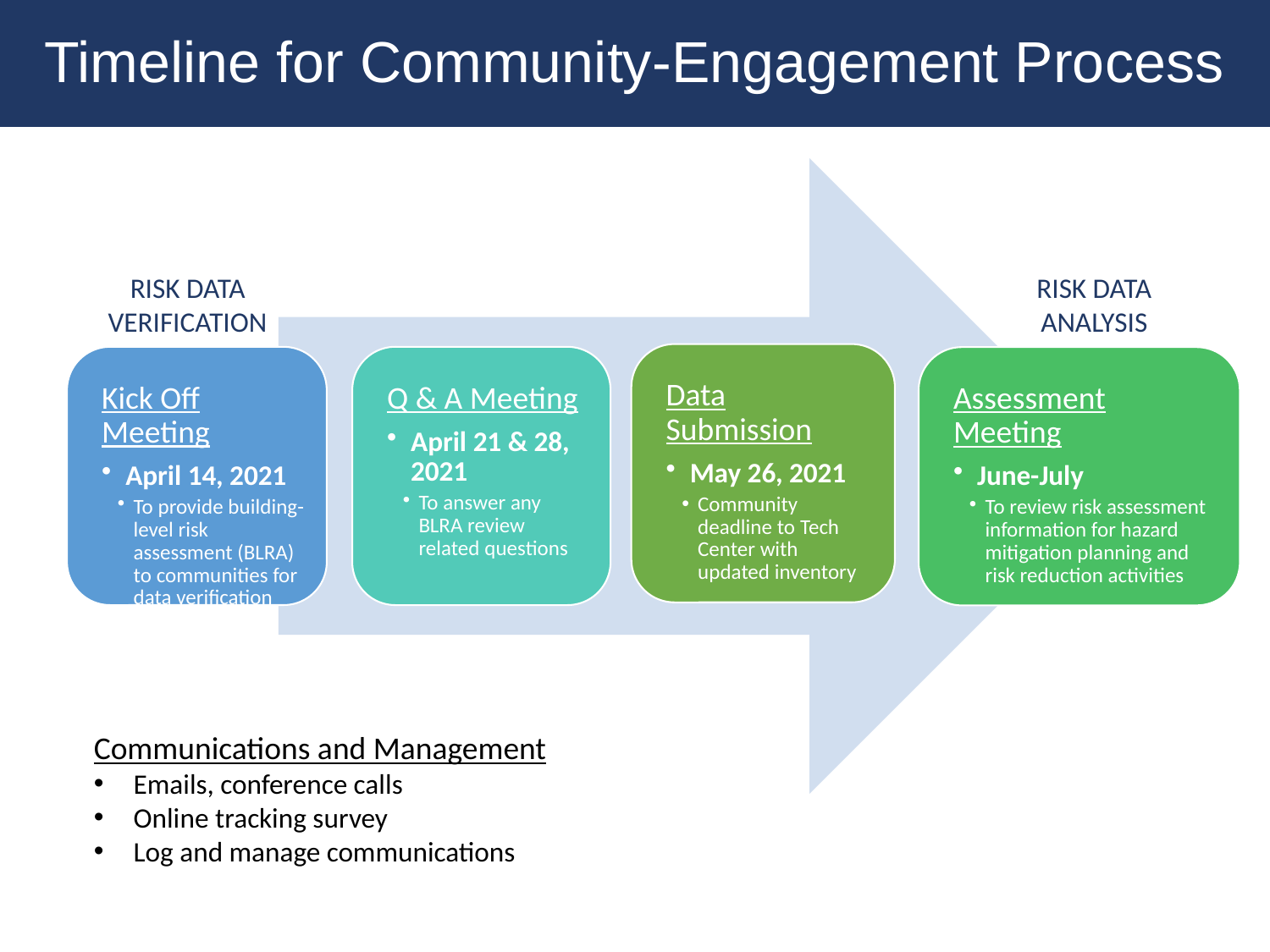

Timeline for Community-Engagement Process
Kick Off Meeting
April 14, 2021
To provide building-level risk assessment (BLRA) to communities for data verification
Q & A Meeting
April 21 & 28, 2021
To answer any BLRA review related questions
Assessment Meeting
June-July
To review risk assessment information for hazard mitigation planning and risk reduction activities
Data Submission
May 26, 2021
Community deadline to Tech Center with updated inventory
RISK DATA ANALYSIS
RISK DATA
VERIFICATION
Communications and Management
Emails, conference calls
Online tracking survey
Log and manage communications